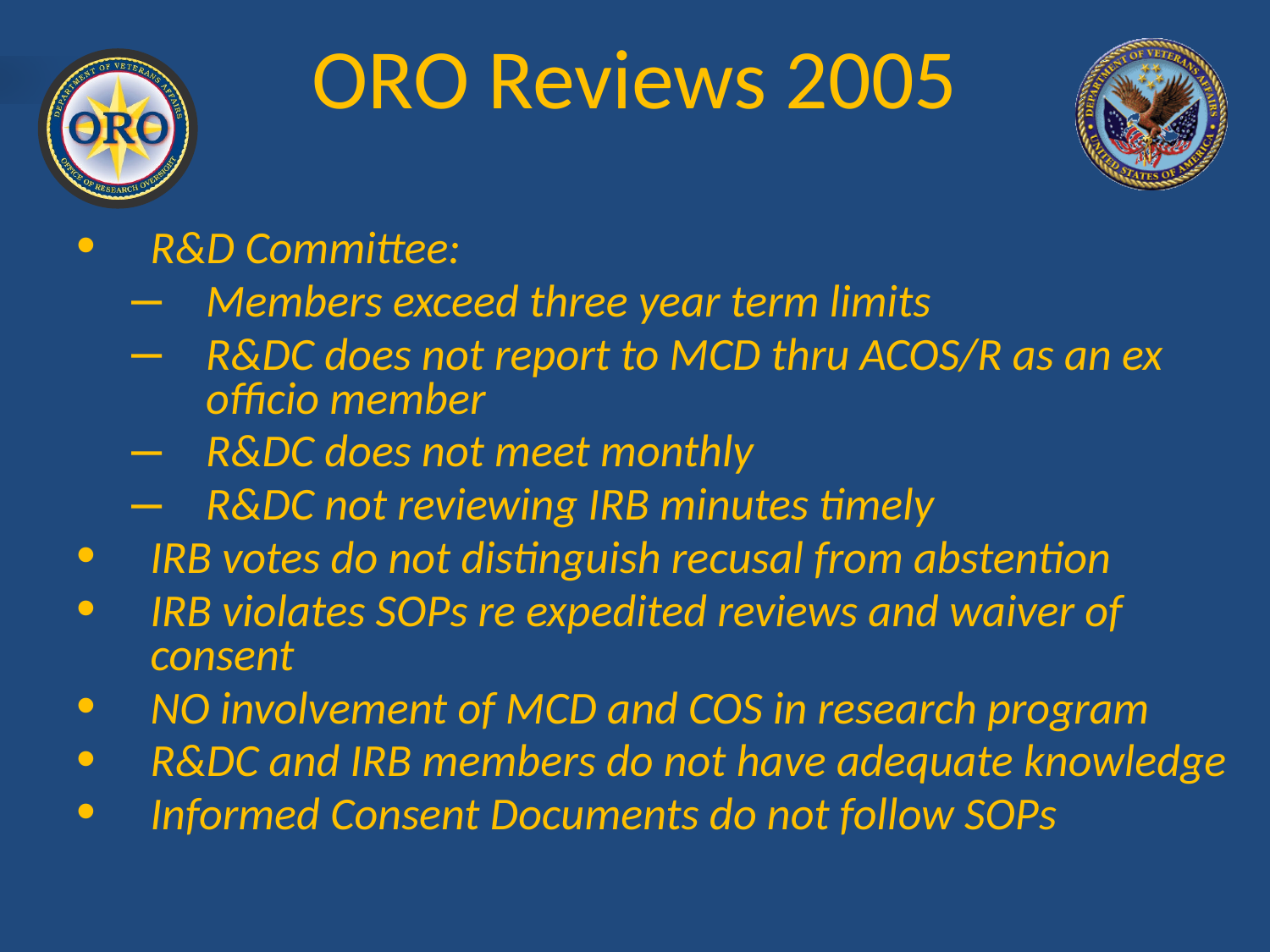

# ORO Reviews 2005
R&D Committee:
Members exceed three year term limits
R&DC does not report to MCD thru ACOS/R as an ex officio member
R&DC does not meet monthly
R&DC not reviewing IRB minutes timely
IRB votes do not distinguish recusal from abstention
IRB violates SOPs re expedited reviews and waiver of consent
NO involvement of MCD and COS in research program
R&DC and IRB members do not have adequate knowledge
Informed Consent Documents do not follow SOPs